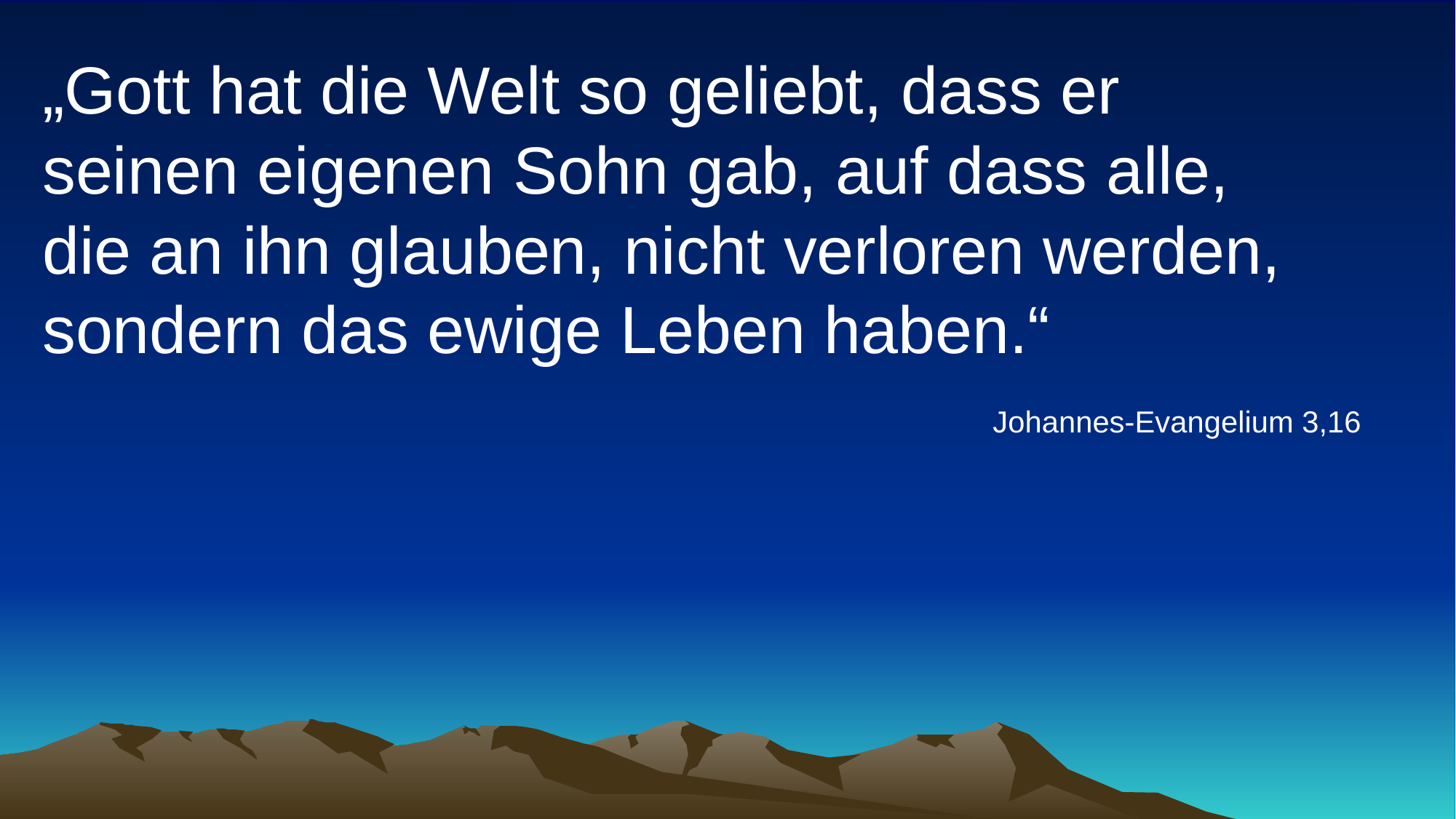

# „Gott hat die Welt so geliebt, dass er seinen eigenen Sohn gab, auf dass alle, die an ihn glauben, nicht verloren werden, sondern das ewige Leben haben.“
Johannes-Evangelium 3,16